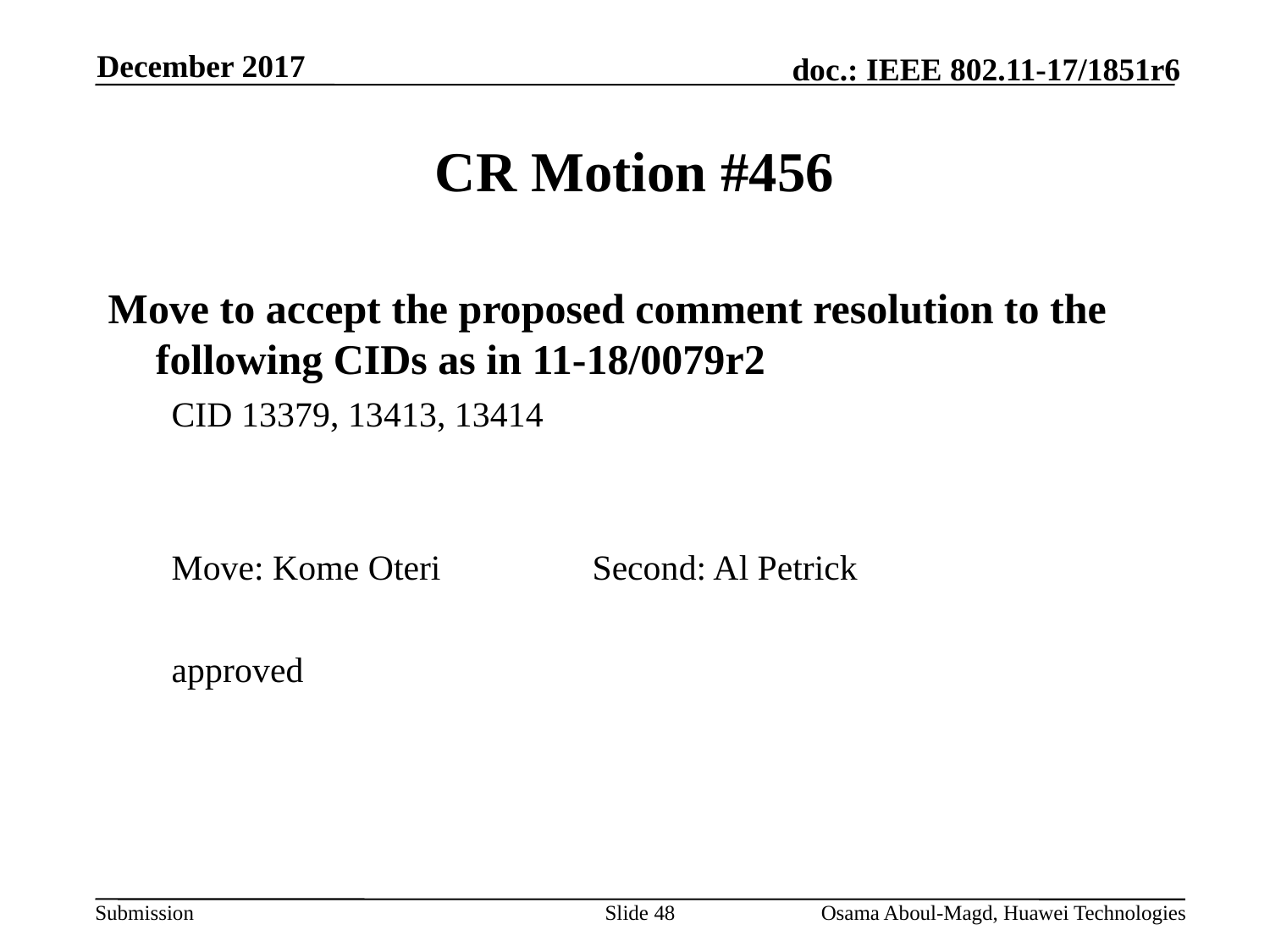

December 2017
# CR Motion #456
Move to accept the proposed comment resolution to the following CIDs as in 11-18/0079r2
CID 13379, 13413, 13414

Move: Kome Oteri		Second: Al Petrick

approved
Slide 48
Osama Aboul-Magd, Huawei Technologies